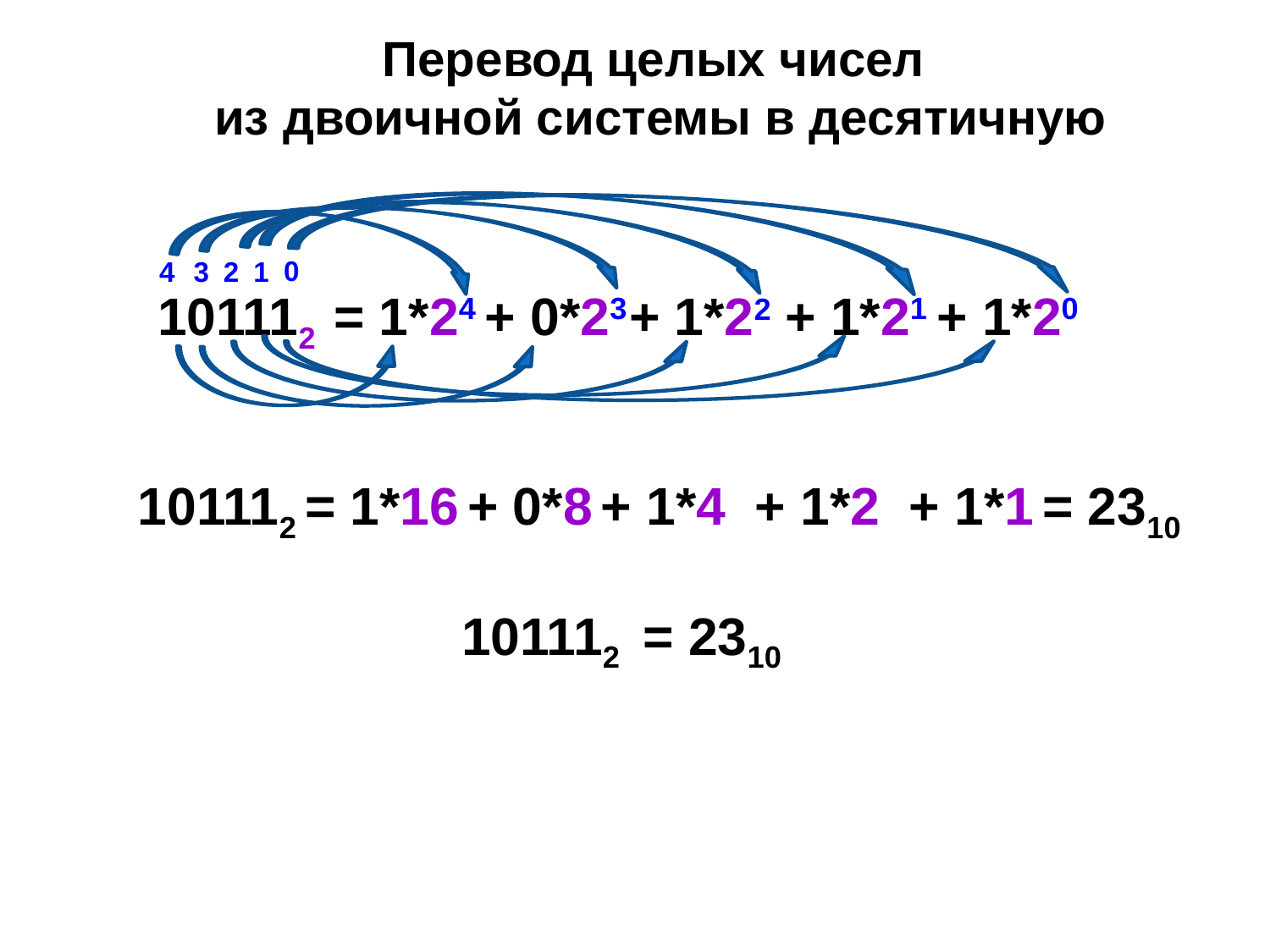

Перевод целых чисел
из двоичной системы в десятичную

0
4
3
2
1
101112
= 1*24
+ 0*23
+ 1*21
+ 1*20
+ 1*22

101112 = 1*16 + 0*8 + 1*4  + 1*2  + 1*1 = 2310
101112
= 2310